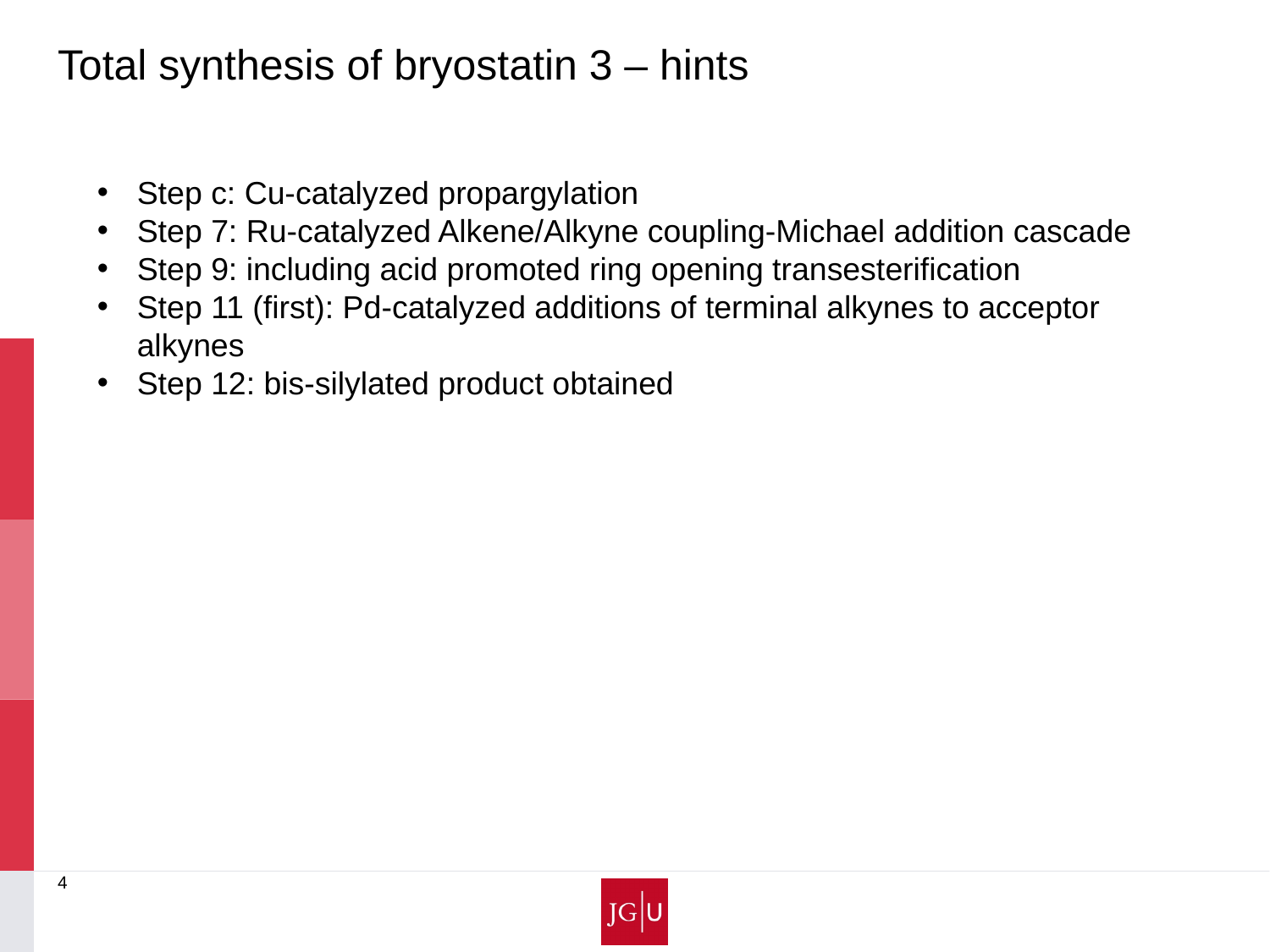

Total synthesis of bryostatin 3 – hints
Step c: Cu-catalyzed propargylation
Step 7: Ru-catalyzed Alkene/Alkyne coupling-Michael addition cascade
Step 9: including acid promoted ring opening transesterification
Step 11 (first): Pd-catalyzed additions of terminal alkynes to acceptor alkynes
Step 12: bis-silylated product obtained
4